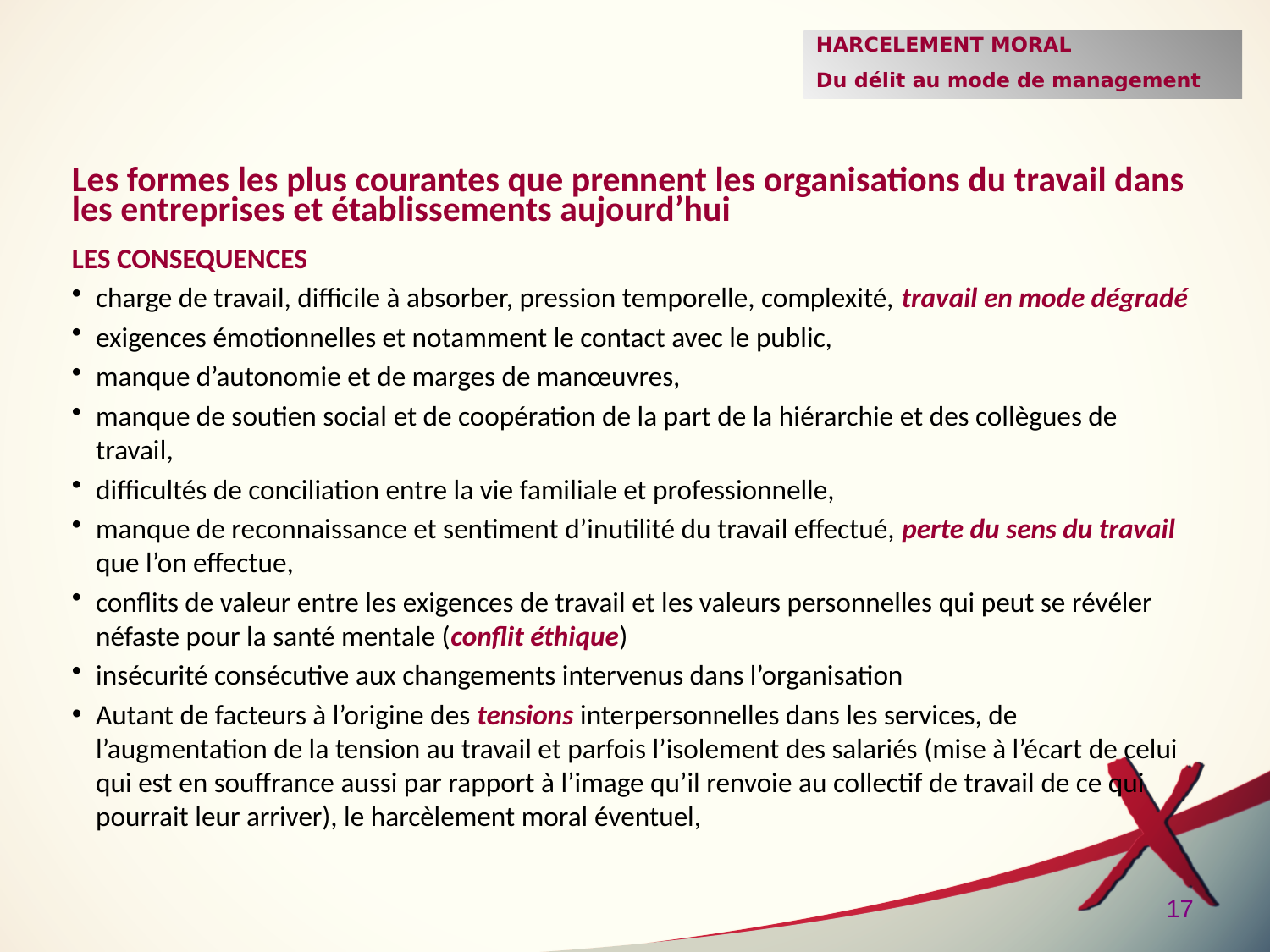

HARCELEMENT MORAL
Du délit au mode de management

Les formes les plus courantes que prennent les organisations du travail dans les entreprises et établissements aujourd’hui

LES CONSEQUENCES
charge de travail, difficile à absorber, pression temporelle, complexité, travail en mode dégradé
exigences émotionnelles et notamment le contact avec le public,
manque d’autonomie et de marges de manœuvres,
manque de soutien social et de coopération de la part de la hiérarchie et des collègues de travail,
difficultés de conciliation entre la vie familiale et professionnelle,
manque de reconnaissance et sentiment d’inutilité du travail effectué, perte du sens du travail que l’on effectue,
conflits de valeur entre les exigences de travail et les valeurs personnelles qui peut se révéler néfaste pour la santé mentale (conflit éthique)
insécurité consécutive aux changements intervenus dans l’organisation
Autant de facteurs à l’origine des tensions interpersonnelles dans les services, de l’augmentation de la tension au travail et parfois l’isolement des salariés (mise à l’écart de celui qui est en souffrance aussi par rapport à l’image qu’il renvoie au collectif de travail de ce qui pourrait leur arriver), le harcèlement moral éventuel,

17